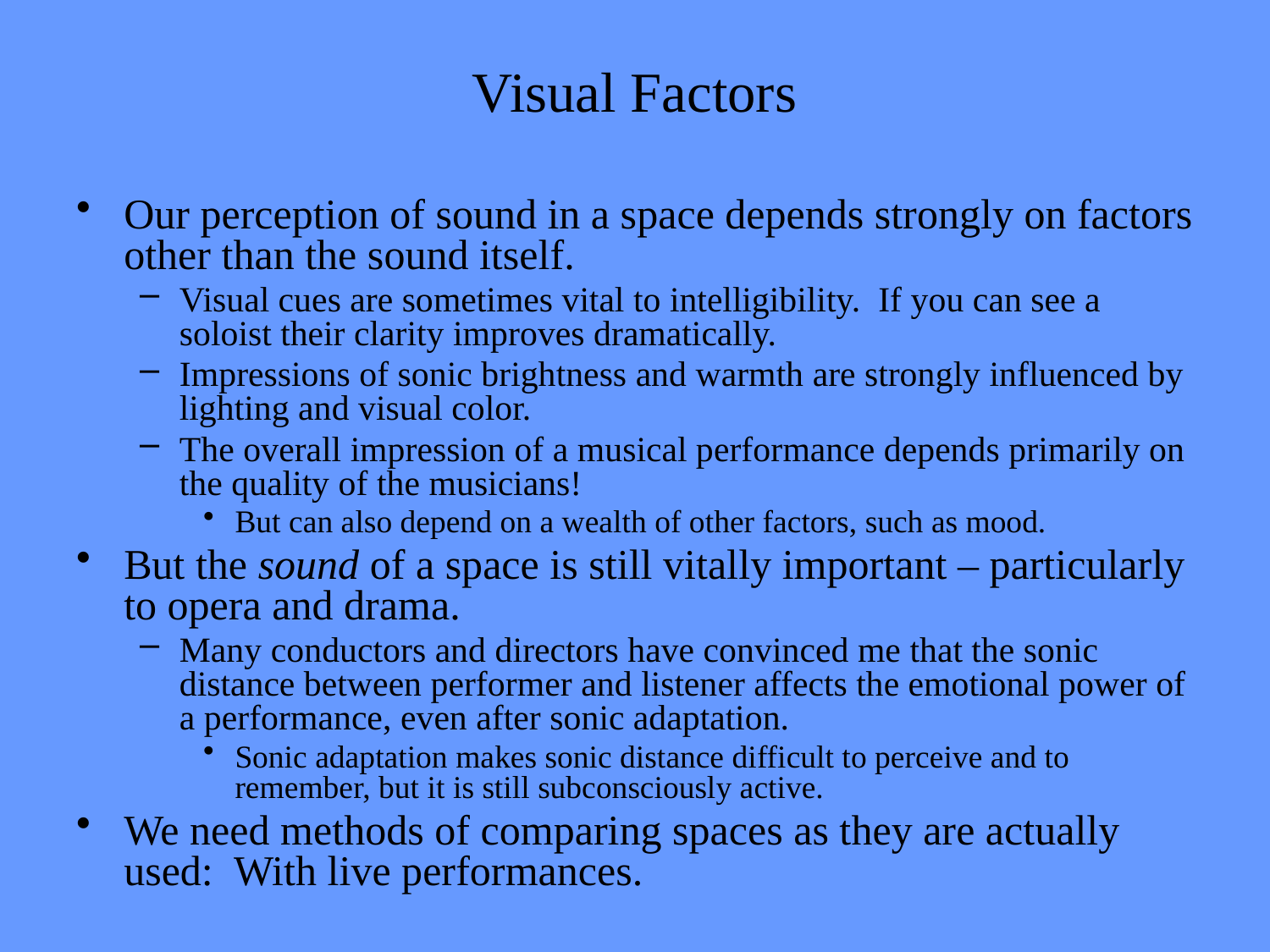

# Visual Factors
Our perception of sound in a space depends strongly on factors other than the sound itself.
Visual cues are sometimes vital to intelligibility.  If you can see a soloist their clarity improves dramatically.
Impressions of sonic brightness and warmth are strongly influenced by lighting and visual color.
The overall impression of a musical performance depends primarily on the quality of the musicians!
But can also depend on a wealth of other factors, such as mood.
But the sound of a space is still vitally important – particularly to opera and drama.
Many conductors and directors have convinced me that the sonic distance between performer and listener affects the emotional power of a performance, even after sonic adaptation.
Sonic adaptation makes sonic distance difficult to perceive and to remember, but it is still subconsciously active.
We need methods of comparing spaces as they are actually used:  With live performances.